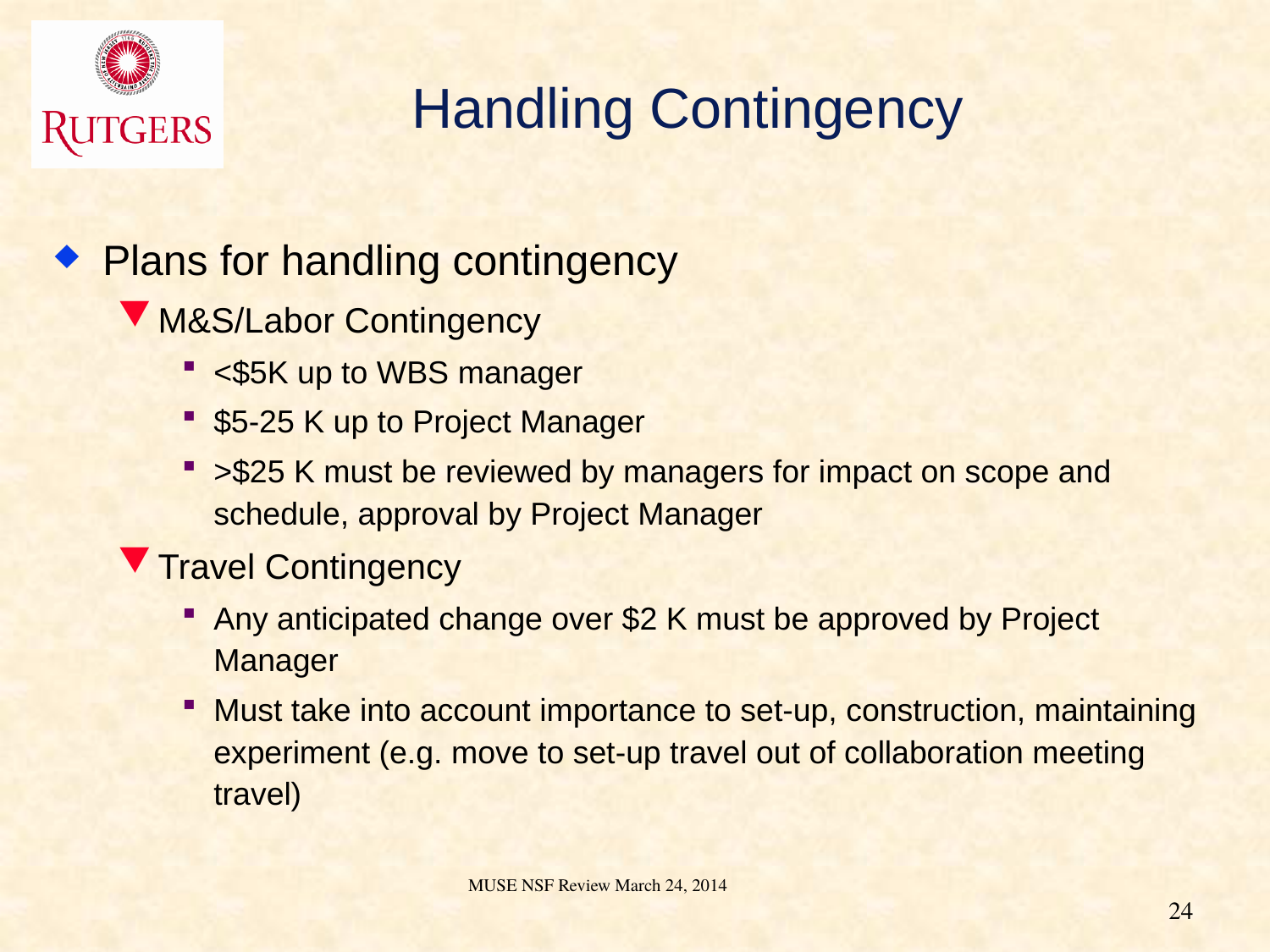

# Handling Contingency
Plans for handling contingency
M&S/Labor Contingency
<$5K up to WBS manager
$5-25 K up to Project Manager
>$25 K must be reviewed by managers for impact on scope and schedule, approval by Project Manager
Travel Contingency
Any anticipated change over $2 K must be approved by Project Manager
Must take into account importance to set-up, construction, maintaining experiment (e.g. move to set-up travel out of collaboration meeting travel)
MUSE NSF Review March 24, 2014
24